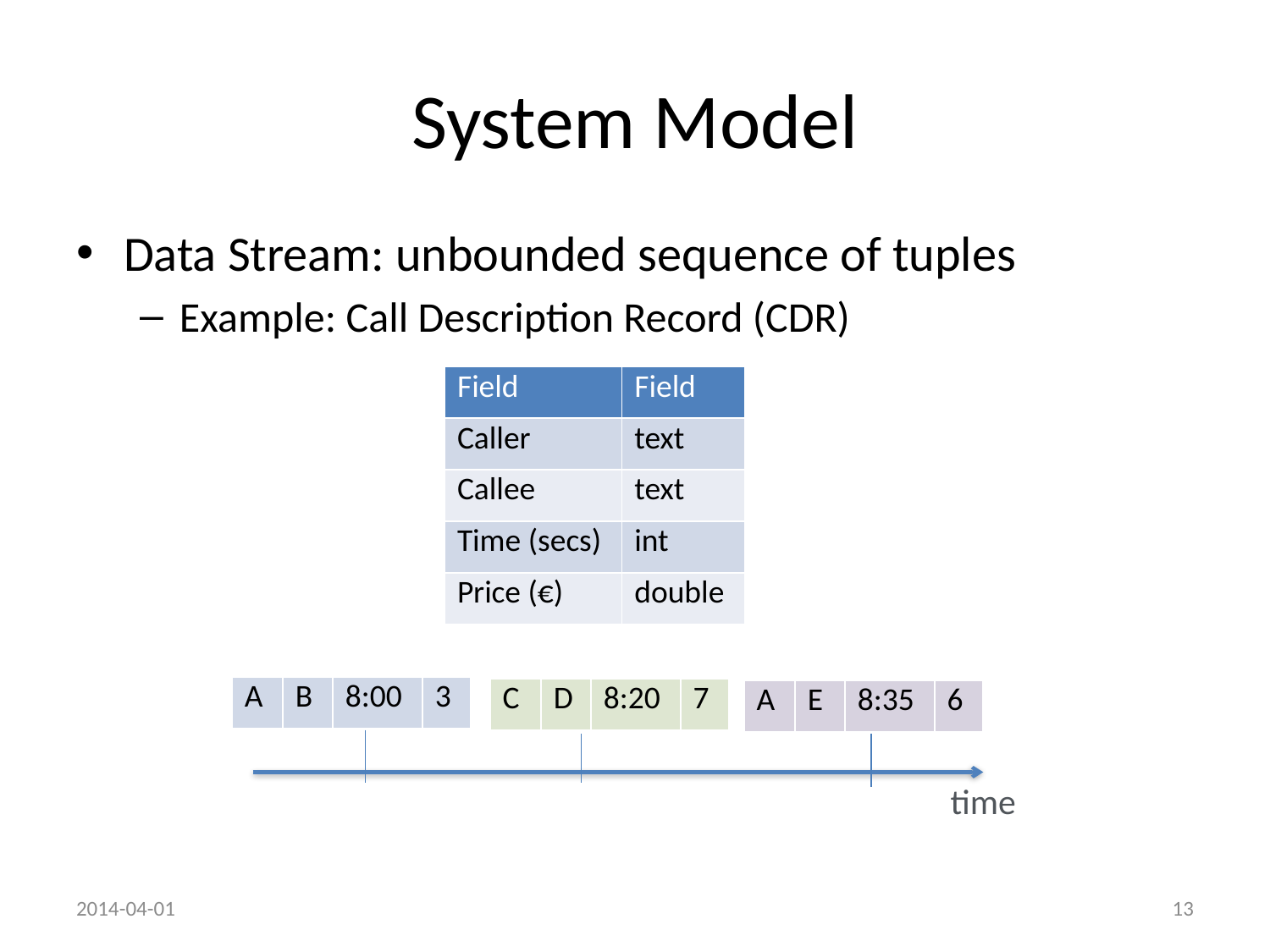

# System Model
Data Stream: unbounded sequence of tuples
Example: Call Description Record (CDR)

| Field | Field |
| --- | --- |
| Caller | text |
| Callee | text |
| Time (secs) | int |
| Price (€) | double |
| A | B | 8:00 | 3 |
| --- | --- | --- | --- |
| C | D | 8:20 | 7 |
| --- | --- | --- | --- |
| A | E | 8:35 | 6 |
| --- | --- | --- | --- |
time
2014-04-01
13